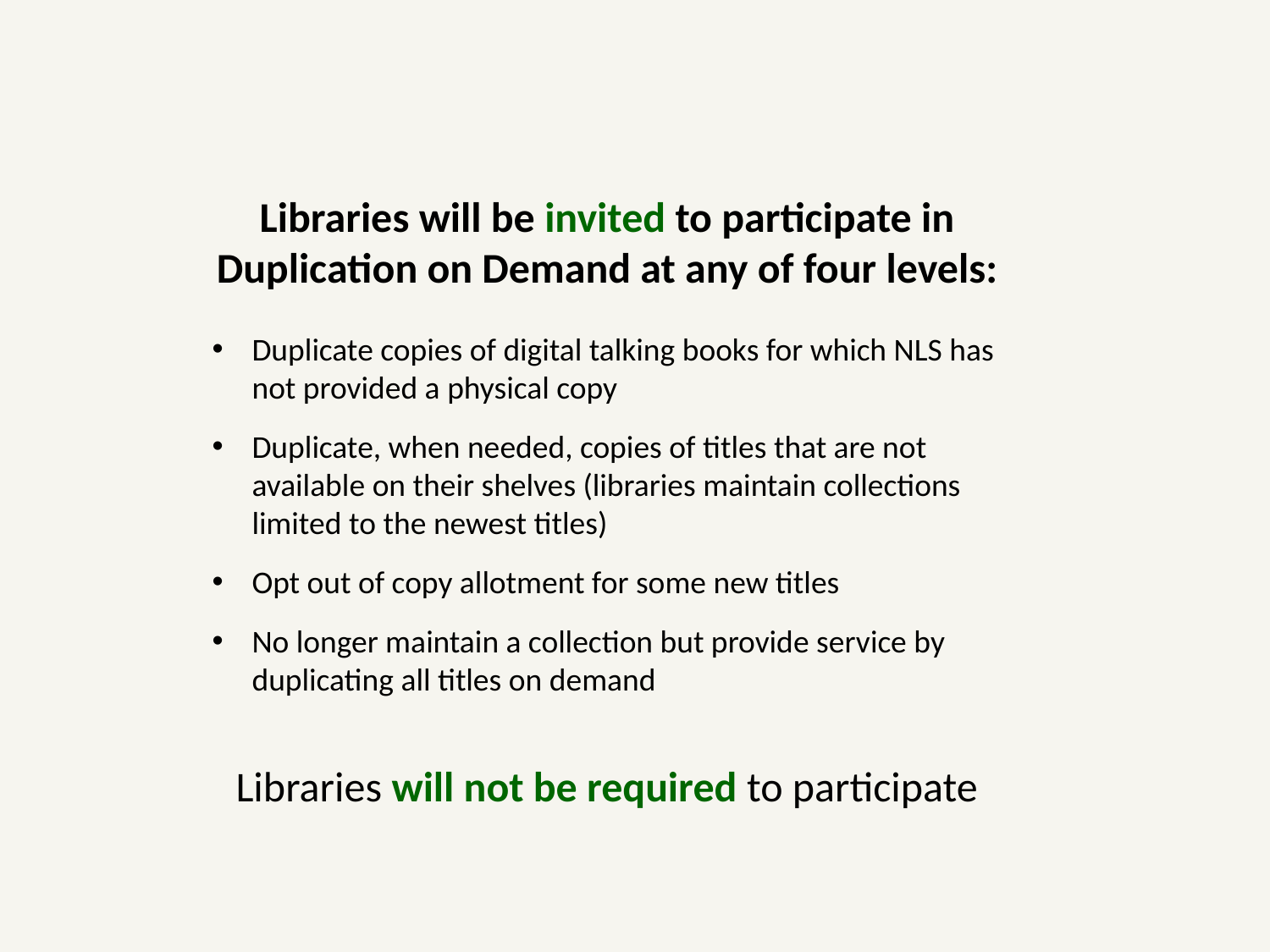

Libraries will be invited to participate in Duplication on Demand at any of four levels:
Duplicate copies of digital talking books for which NLS has not provided a physical copy

Duplicate, when needed, copies of titles that are not available on their shelves (libraries maintain collections limited to the newest titles)

Opt out of copy allotment for some new titles

No longer maintain a collection but provide service by duplicating all titles on demand
Libraries will not be required to participate
14